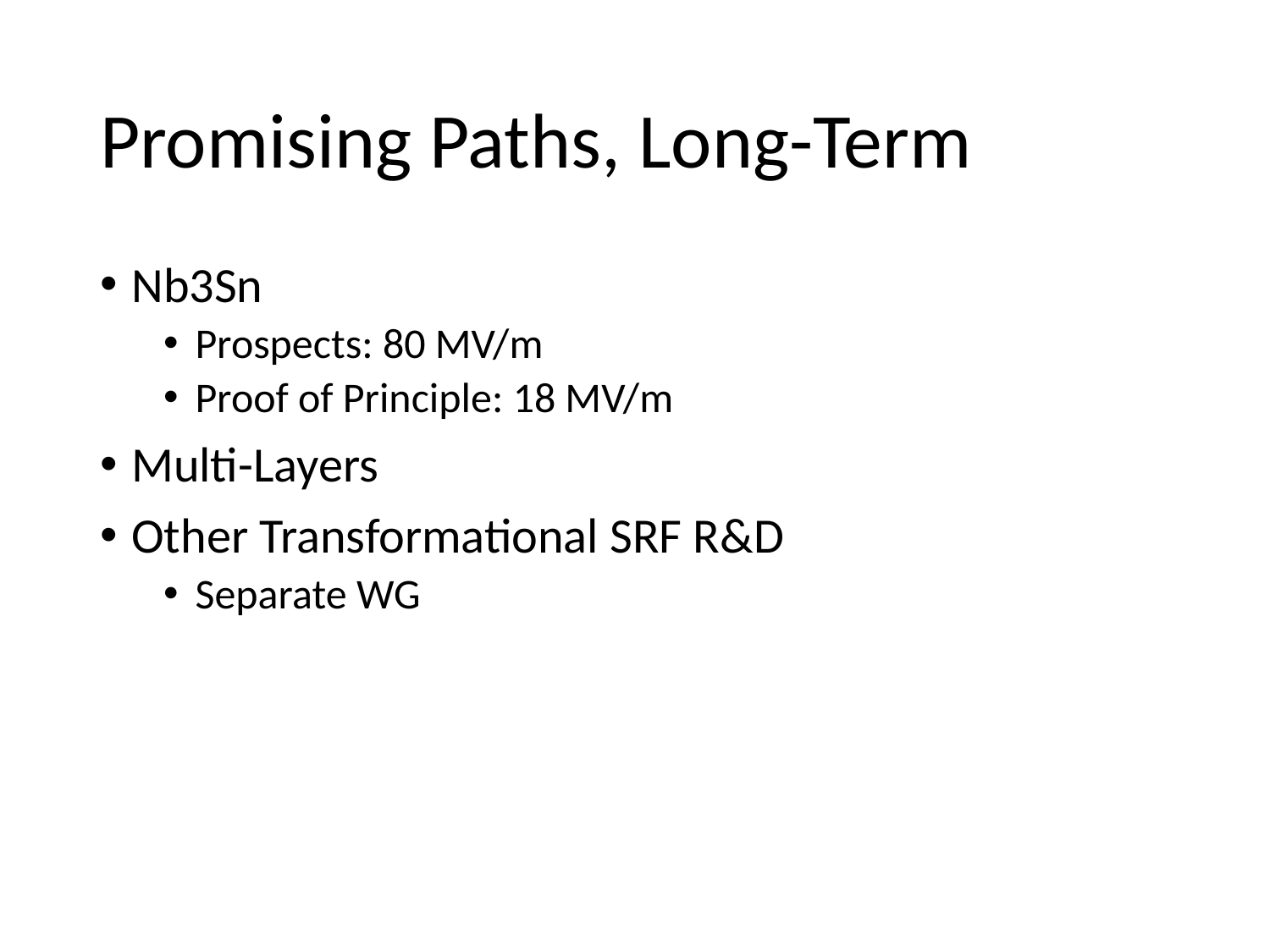

# Promising Paths, Long-Term
Nb3Sn
Prospects: 80 MV/m
Proof of Principle: 18 MV/m
Multi-Layers
Other Transformational SRF R&D
Separate WG